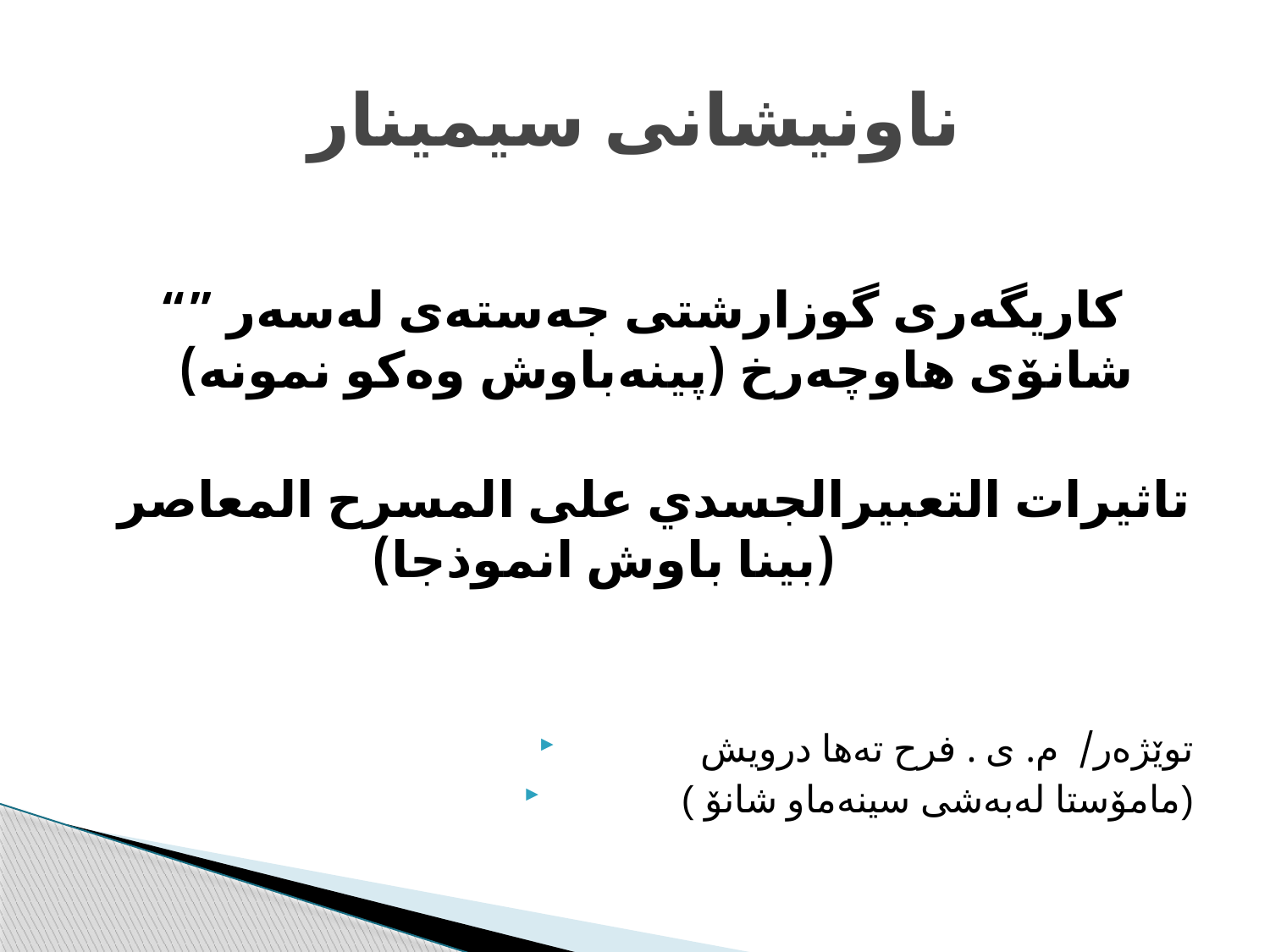

# ناونیشانی سیمینار

“” کاریگەری گوزارشتی جەستەی لەسەر شانۆی هاوچەرخ (پینەباوش وەکو نمونە)

تاثيرات التعبيرالجسدي على المسرح المعاصر           (بينا باوش انموذجا)

توێژەر/  م. ی . فرح تەها درویش
( مامۆستا لەبەشی سینەماو شانۆ)